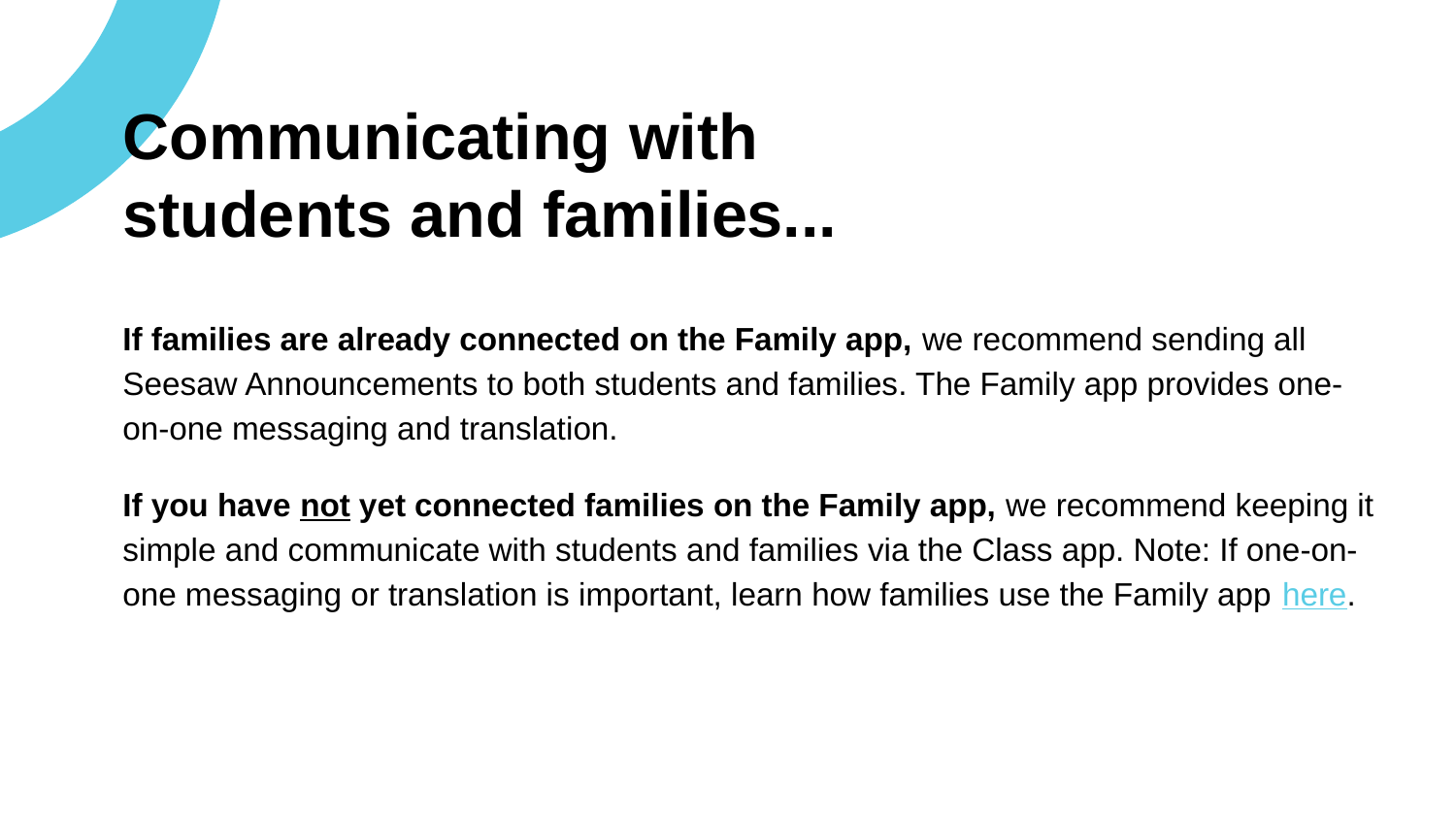

Communicating with
students and families...
If families are already connected on the Family app, we recommend sending all Seesaw Announcements to both students and families. The Family app provides one-on-one messaging and translation.
If you have not yet connected families on the Family app, we recommend keeping it simple and communicate with students and families via the Class app. Note: If one-on-one messaging or translation is important, learn how families use the Family app here.